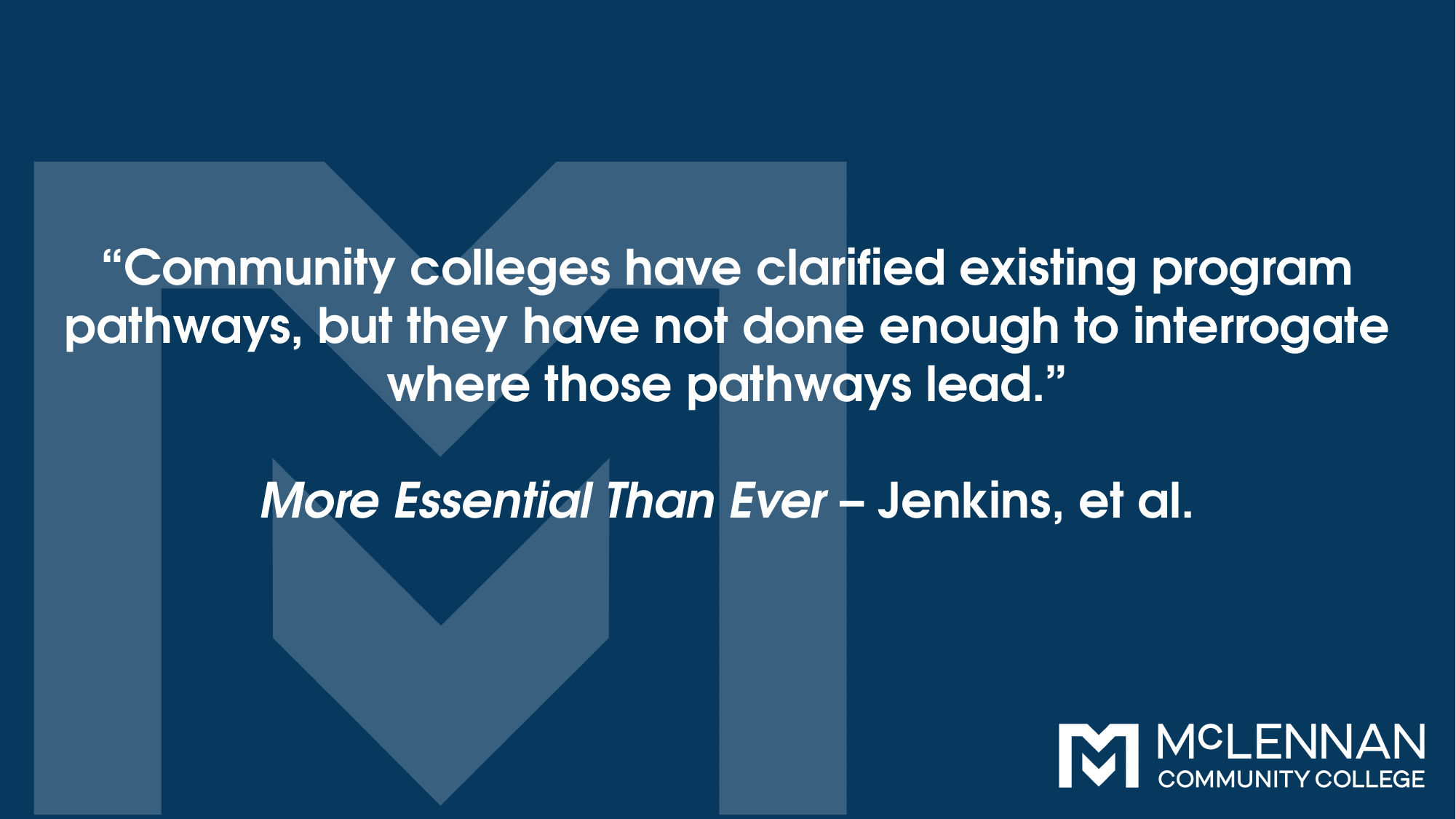

“Community colleges have clarified existing program pathways, but they have not done enough to interrogate where those pathways lead.”

More Essential Than Ever – Jenkins, et al.